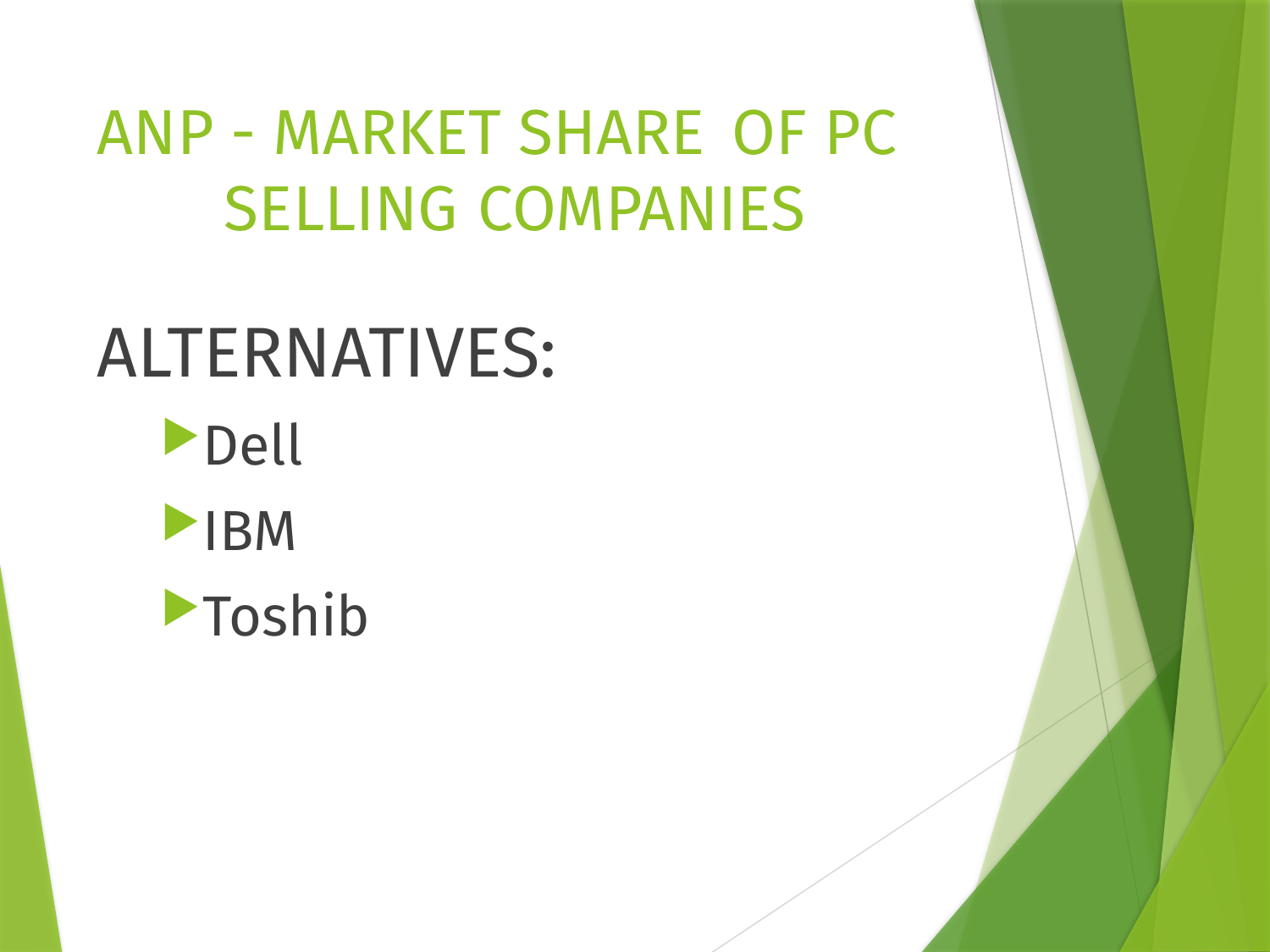

# ANP - MARKET SHARE	OF PC	SELLING	COMPANIES
ALTERNATIVES:
Dell
IBM
Toshib